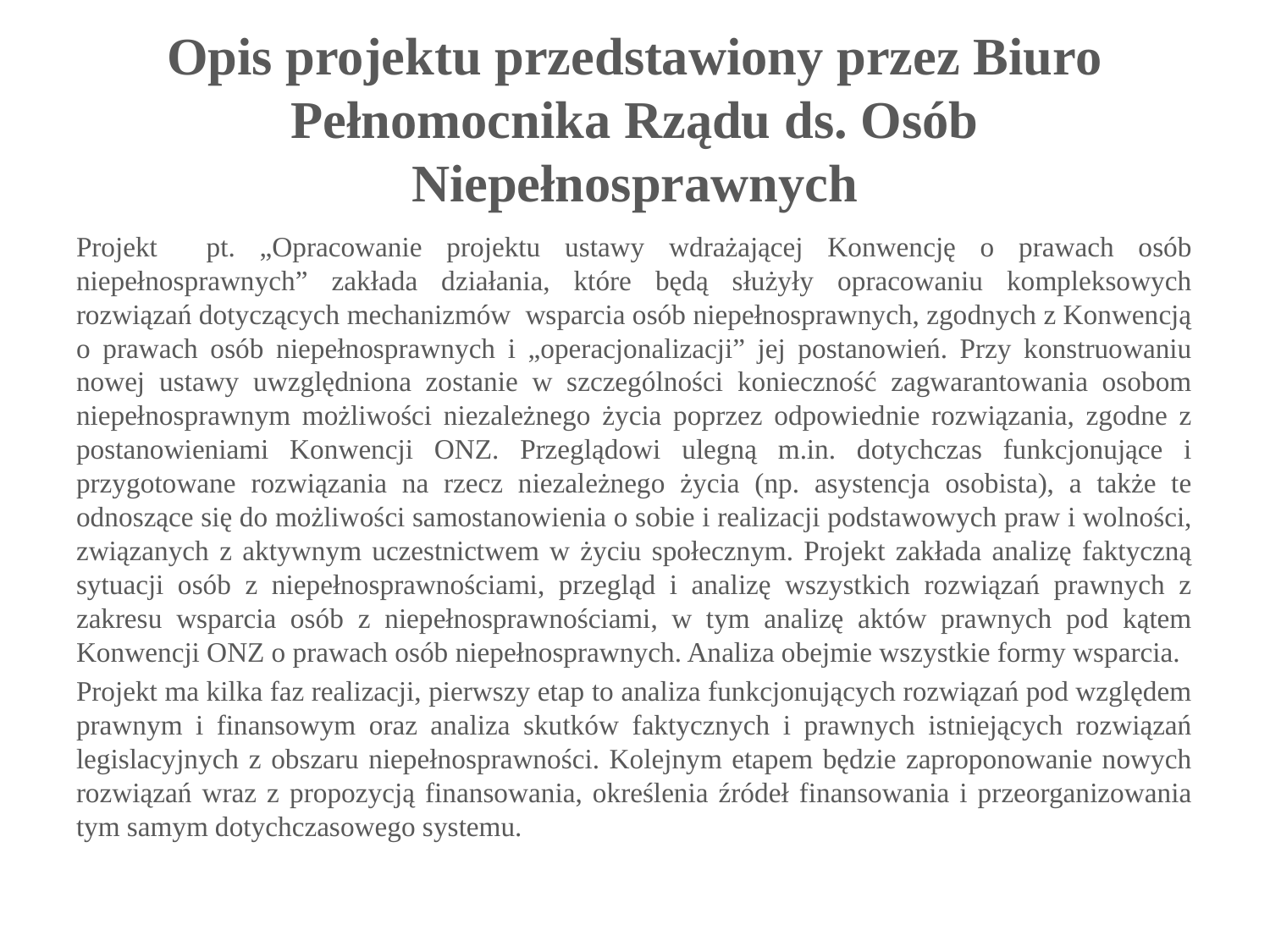

# Opis projektu przedstawiony przez Biuro Pełnomocnika Rządu ds. Osób Niepełnosprawnych
Projekt  pt. „Opracowanie projektu ustawy wdrażającej Konwencję o prawach osób niepełnosprawnych” zakłada działania, które będą służyły opracowaniu kompleksowych rozwiązań dotyczących mechanizmów  wsparcia osób niepełnosprawnych, zgodnych z Konwencją o prawach osób niepełnosprawnych i „operacjonalizacji” jej postanowień. Przy konstruowaniu nowej ustawy uwzględniona zostanie w szczególności konieczność zagwarantowania osobom niepełnosprawnym możliwości niezależnego życia poprzez odpowiednie rozwiązania, zgodne z postanowieniami Konwencji ONZ. Przeglądowi ulegną m.in. dotychczas funkcjonujące i przygotowane rozwiązania na rzecz niezależnego życia (np. asystencja osobista), a także te odnoszące się do możliwości samostanowienia o sobie i realizacji podstawowych praw i wolności, związanych z aktywnym uczestnictwem w życiu społecznym. Projekt zakłada analizę faktyczną sytuacji osób z niepełnosprawnościami, przegląd i analizę wszystkich rozwiązań prawnych z zakresu wsparcia osób z niepełnosprawnościami, w tym analizę aktów prawnych pod kątem Konwencji ONZ o prawach osób niepełnosprawnych. Analiza obejmie wszystkie formy wsparcia.
Projekt ma kilka faz realizacji, pierwszy etap to analiza funkcjonujących rozwiązań pod względem prawnym i finansowym oraz analiza skutków faktycznych i prawnych istniejących rozwiązań legislacyjnych z obszaru niepełnosprawności. Kolejnym etapem będzie zaproponowanie nowych rozwiązań wraz z propozycją finansowania, określenia źródeł finansowania i przeorganizowania tym samym dotychczasowego systemu.